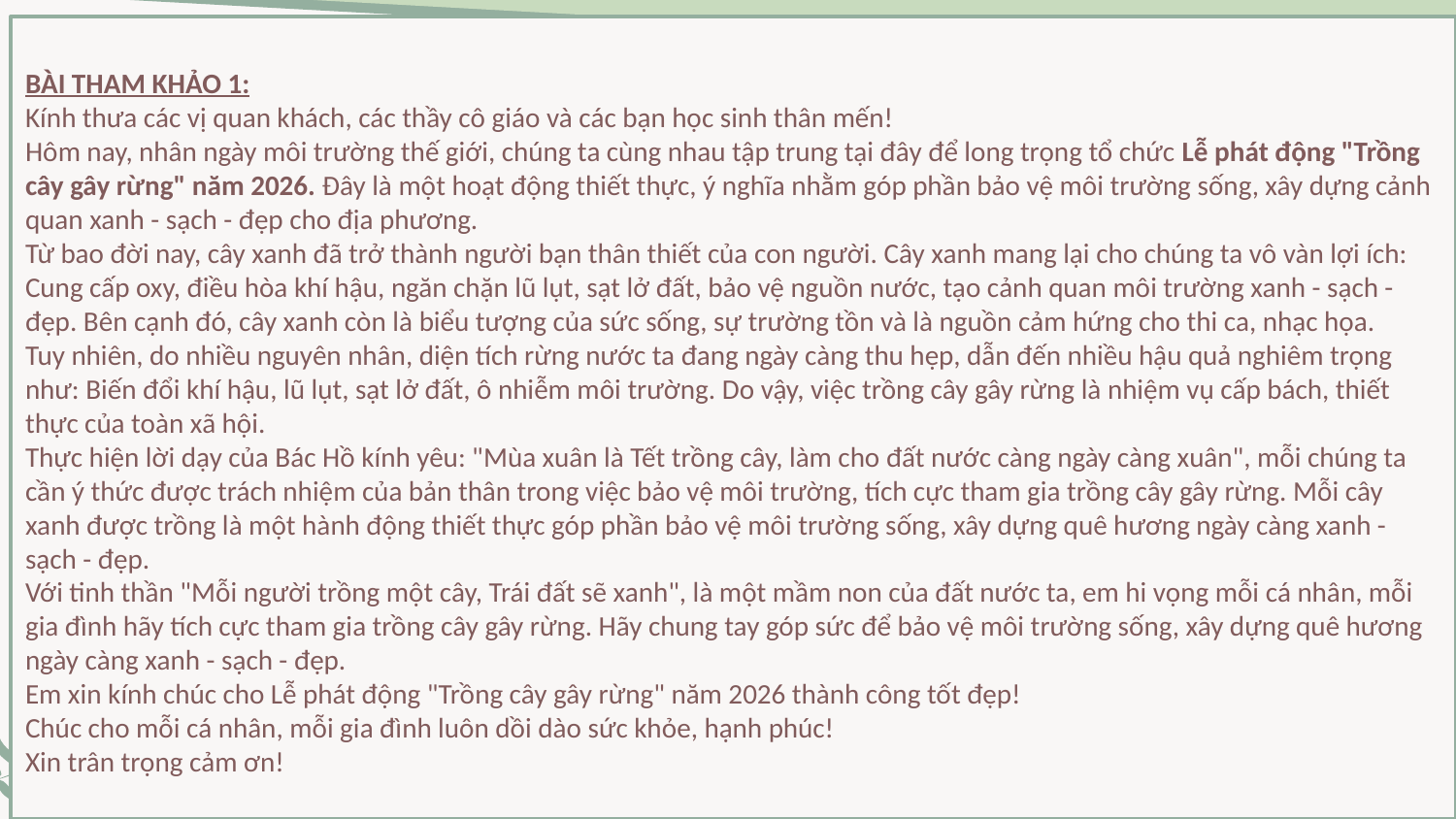

# BÀI THAM KHẢO 1: Kính thưa các vị quan khách, các thầy cô giáo và các bạn học sinh thân mến! Hôm nay, nhân ngày môi trường thế giới, chúng ta cùng nhau tập trung tại đây để long trọng tổ chức Lễ phát động "Trồng cây gây rừng" năm 2026. Đây là một hoạt động thiết thực, ý nghĩa nhằm góp phần bảo vệ môi trường sống, xây dựng cảnh quan xanh - sạch - đẹp cho địa phương. Từ bao đời nay, cây xanh đã trở thành người bạn thân thiết của con người. Cây xanh mang lại cho chúng ta vô vàn lợi ích: Cung cấp oxy, điều hòa khí hậu, ngăn chặn lũ lụt, sạt lở đất, bảo vệ nguồn nước, tạo cảnh quan môi trường xanh - sạch - đẹp. Bên cạnh đó, cây xanh còn là biểu tượng của sức sống, sự trường tồn và là nguồn cảm hứng cho thi ca, nhạc họa. Tuy nhiên, do nhiều nguyên nhân, diện tích rừng nước ta đang ngày càng thu hẹp, dẫn đến nhiều hậu quả nghiêm trọng như: Biến đổi khí hậu, lũ lụt, sạt lở đất, ô nhiễm môi trường. Do vậy, việc trồng cây gây rừng là nhiệm vụ cấp bách, thiết thực của toàn xã hội. Thực hiện lời dạy của Bác Hồ kính yêu: "Mùa xuân là Tết trồng cây, làm cho đất nước càng ngày càng xuân", mỗi chúng ta cần ý thức được trách nhiệm của bản thân trong việc bảo vệ môi trường, tích cực tham gia trồng cây gây rừng. Mỗi cây xanh được trồng là một hành động thiết thực góp phần bảo vệ môi trường sống, xây dựng quê hương ngày càng xanh - sạch - đẹp. Với tinh thần "Mỗi người trồng một cây, Trái đất sẽ xanh", là một mầm non của đất nước ta, em hi vọng mỗi cá nhân, mỗi gia đình hãy tích cực tham gia trồng cây gây rừng. Hãy chung tay góp sức để bảo vệ môi trường sống, xây dựng quê hương ngày càng xanh - sạch - đẹp. Em xin kính chúc cho Lễ phát động "Trồng cây gây rừng" năm 2026 thành công tốt đẹp! Chúc cho mỗi cá nhân, mỗi gia đình luôn dồi dào sức khỏe, hạnh phúc! Xin trân trọng cảm ơn!